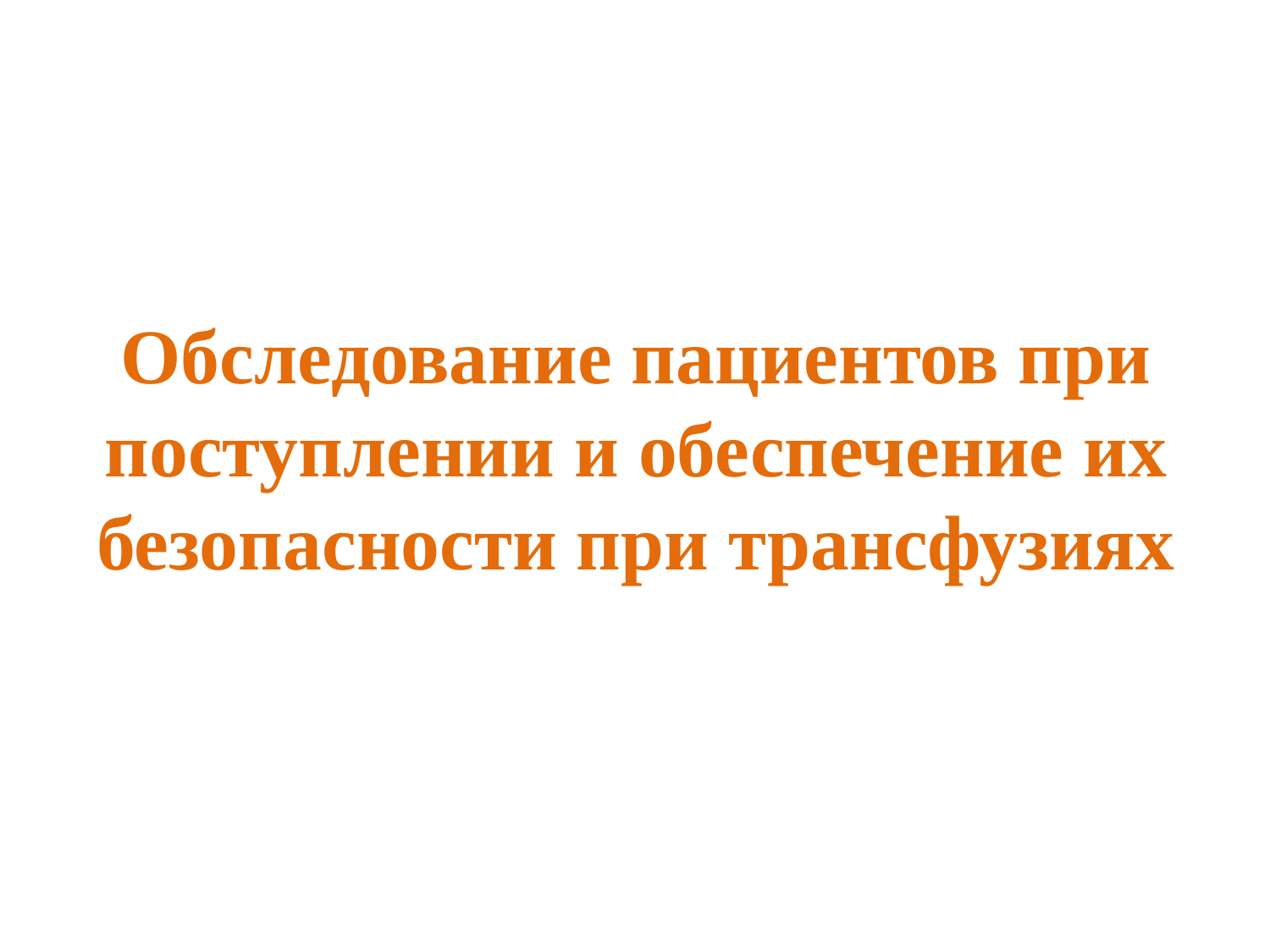

# Обследование пациентов при поступлении и обеспечение их безопасности при трансфузиях